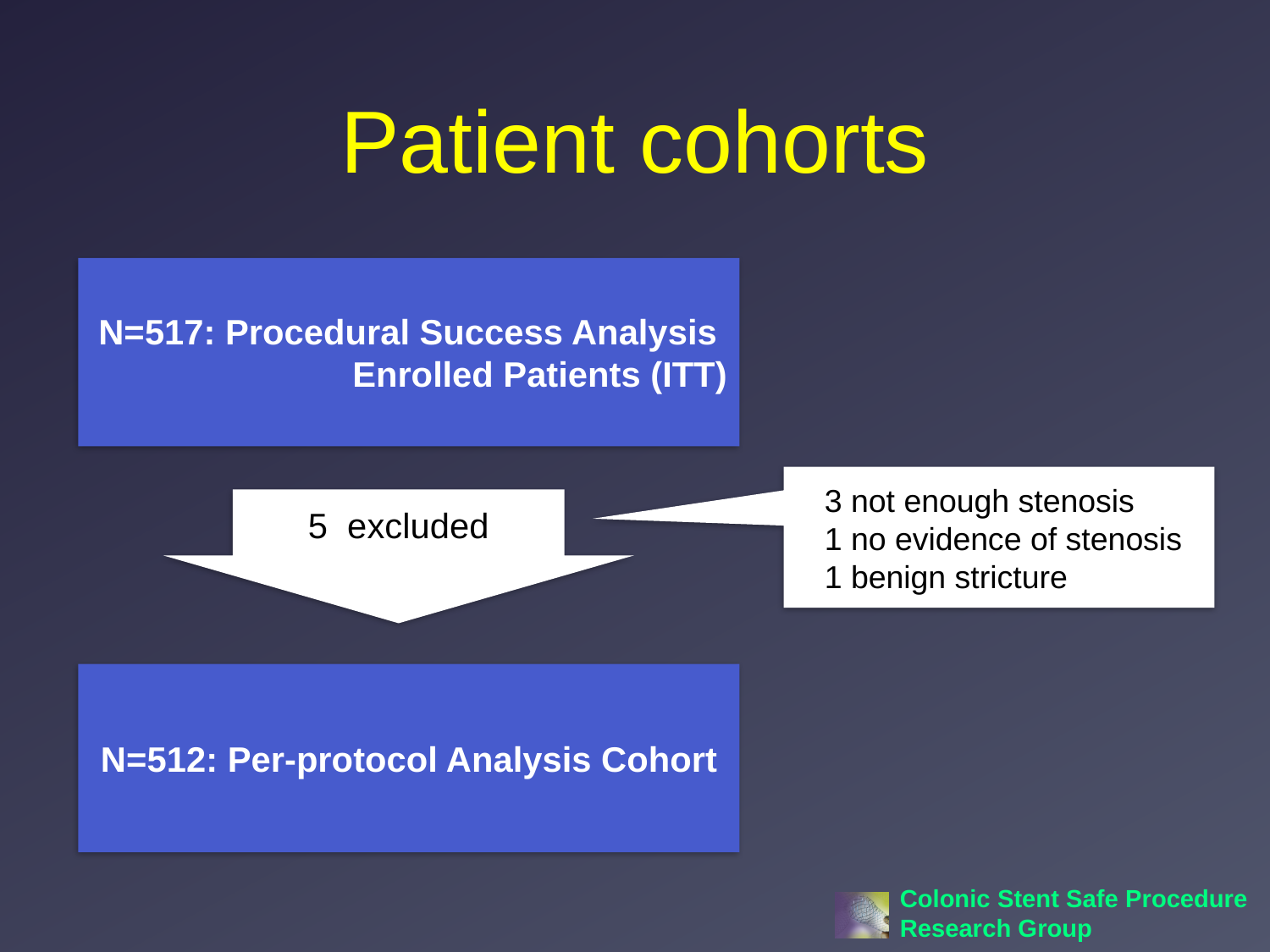

# Patient cohorts

N=517: Procedural Success Analysis
		Enrolled Patients (ITT)

3 not enough stenosis
1 no evidence of stenosis
1 benign stricture

5  excluded

N=512: Per-protocol Analysis Cohort